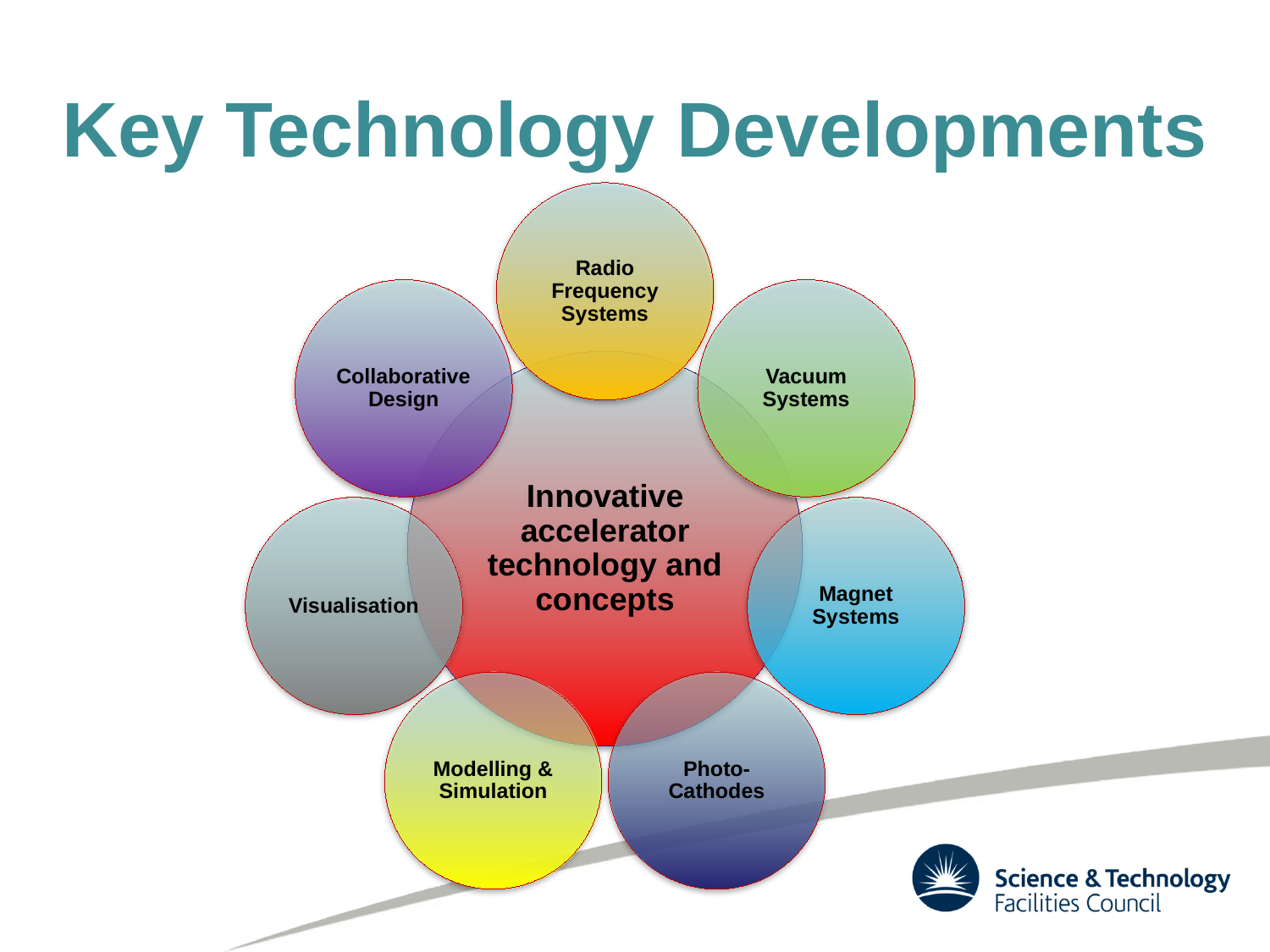

# Key Technology Developments
Innovative accelerator technology and concepts
Radio Frequency Systems
Vacuum Systems
Magnet Systems
Photo-Cathodes
Modelling & Simulation
Visualisation
Collaborative Design